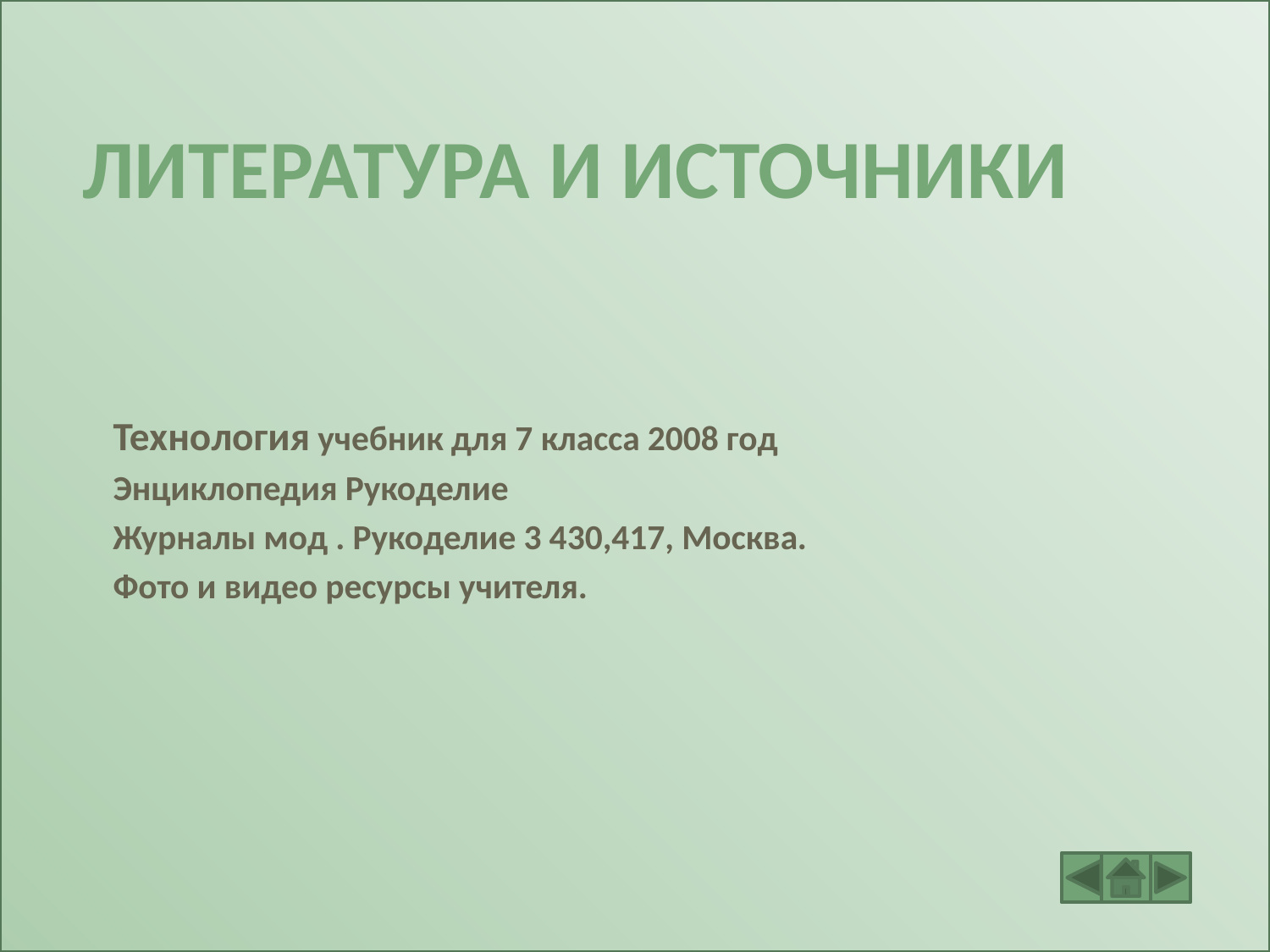

# Литература и источники
Технология учебник для 7 класса 2008 год
Энциклопедия Рукоделие
Журналы мод . Рукоделие 3 430,417, Москва.
Фото и видео ресурсы учителя.